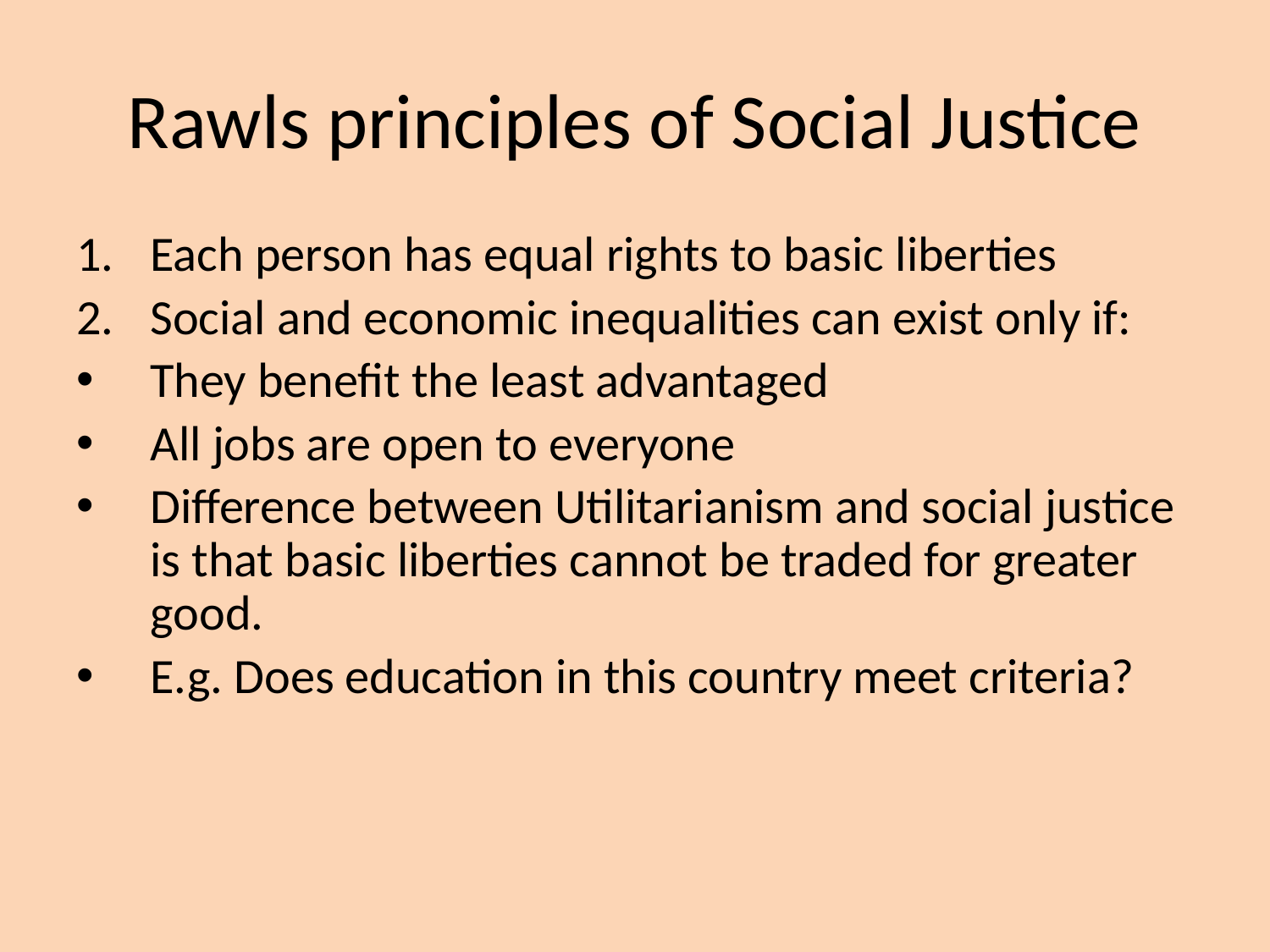

# Rawls principles of Social Justice
Each person has equal rights to basic liberties
Social and economic inequalities can exist only if:
They benefit the least advantaged
All jobs are open to everyone
Difference between Utilitarianism and social justice is that basic liberties cannot be traded for greater good.
E.g. Does education in this country meet criteria?